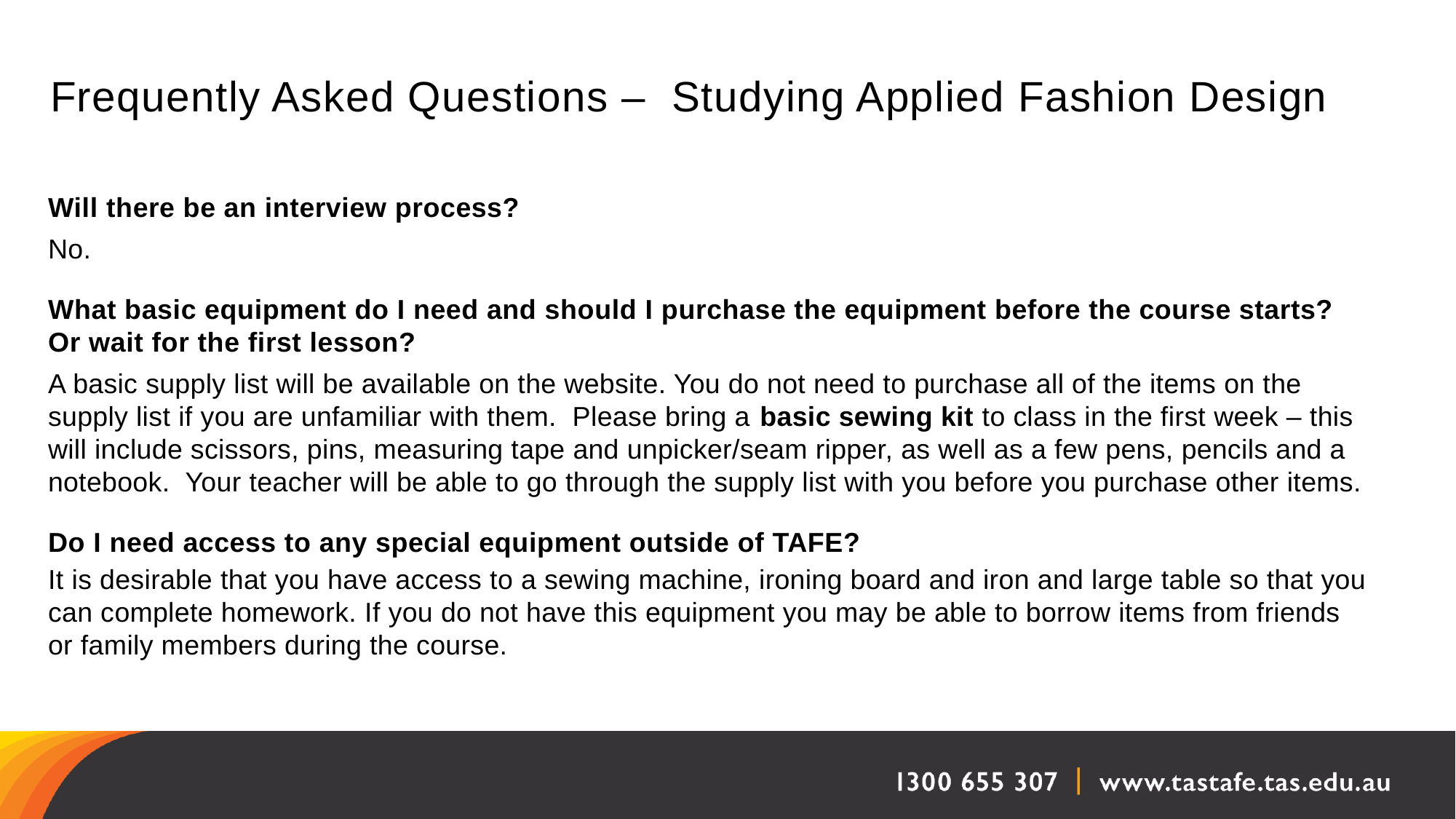

| Frequently Asked Questions – Studying Applied Fashion Design |
| --- |
Will there be an interview process?
No.
What basic equipment do I need and should I purchase the equipment before the course starts? Or wait for the first lesson?
A basic supply list will be available on the website. You do not need to purchase all of the items on the supply list if you are unfamiliar with them.  Please bring a basic sewing kit to class in the first week – this will include scissors, pins, measuring tape and unpicker/seam ripper, as well as a few pens, pencils and a notebook.  Your teacher will be able to go through the supply list with you before you purchase other items.
Do I need access to any special equipment outside of TAFE?
It is desirable that you have access to a sewing machine, ironing board and iron and large table so that you can complete homework. If you do not have this equipment you may be able to borrow items from friends or family members during the course.